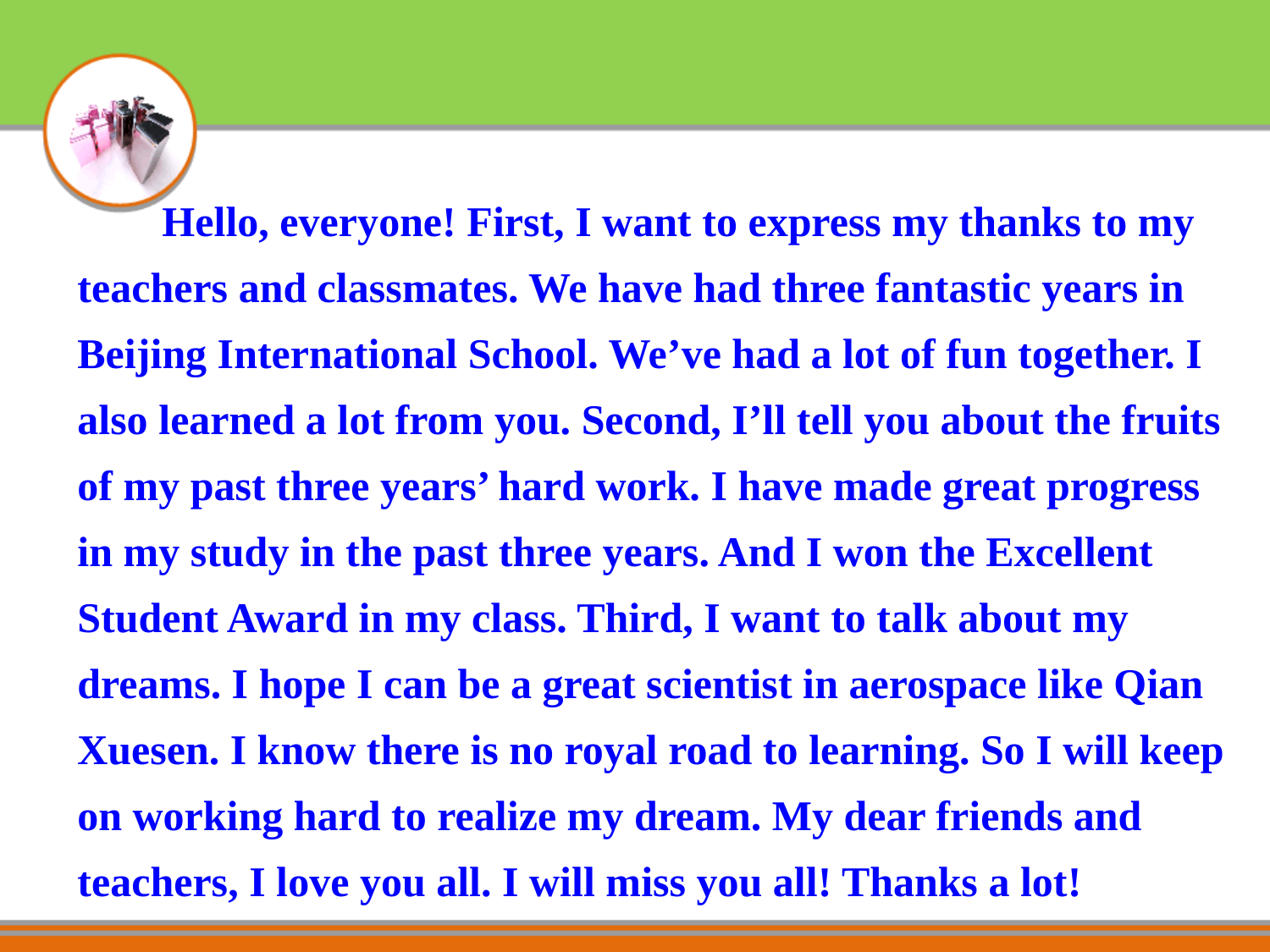

Hello, everyone! First, I want to express my thanks to my teachers and classmates. We have had three fantastic years in Beijing International School. We’ve had a lot of fun together. I also learned a lot from you. Second, I’ll tell you about the fruits of my past three years’ hard work. I have made great progress in my study in the past three years. And I won the Excellent Student Award in my class. Third, I want to talk about my dreams. I hope I can be a great scientist in aerospace like Qian Xuesen. I know there is no royal road to learning. So I will keep on working hard to realize my dream. My dear friends and teachers, I love you all. I will miss you all! Thanks a lot!